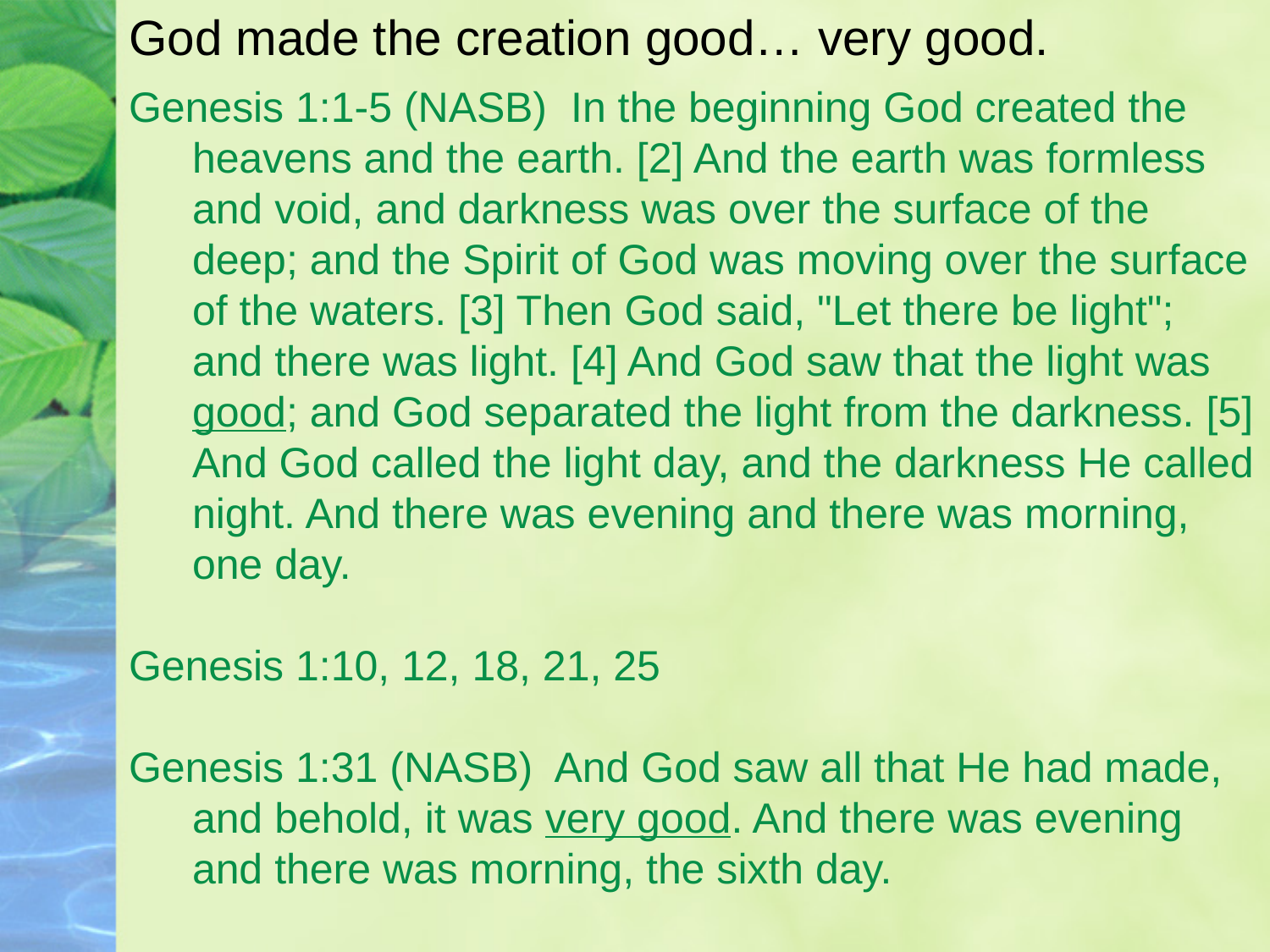

# God made the creation good… very good.
Genesis 1:1-5 (NASB)  In the beginning God created the heavens and the earth. [2] And the earth was formless and void, and darkness was over the surface of the deep; and the Spirit of God was moving over the surface of the waters. [3] Then God said, "Let there be light"; and there was light. [4] And God saw that the light was good; and God separated the light from the darkness. [5] And God called the light day, and the darkness He called night. And there was evening and there was morning, one day.

Genesis 1:10, 12, 18, 21, 25

Genesis 1:31 (NASB)  And God saw all that He had made, and behold, it was very good. And there was evening and there was morning, the sixth day.